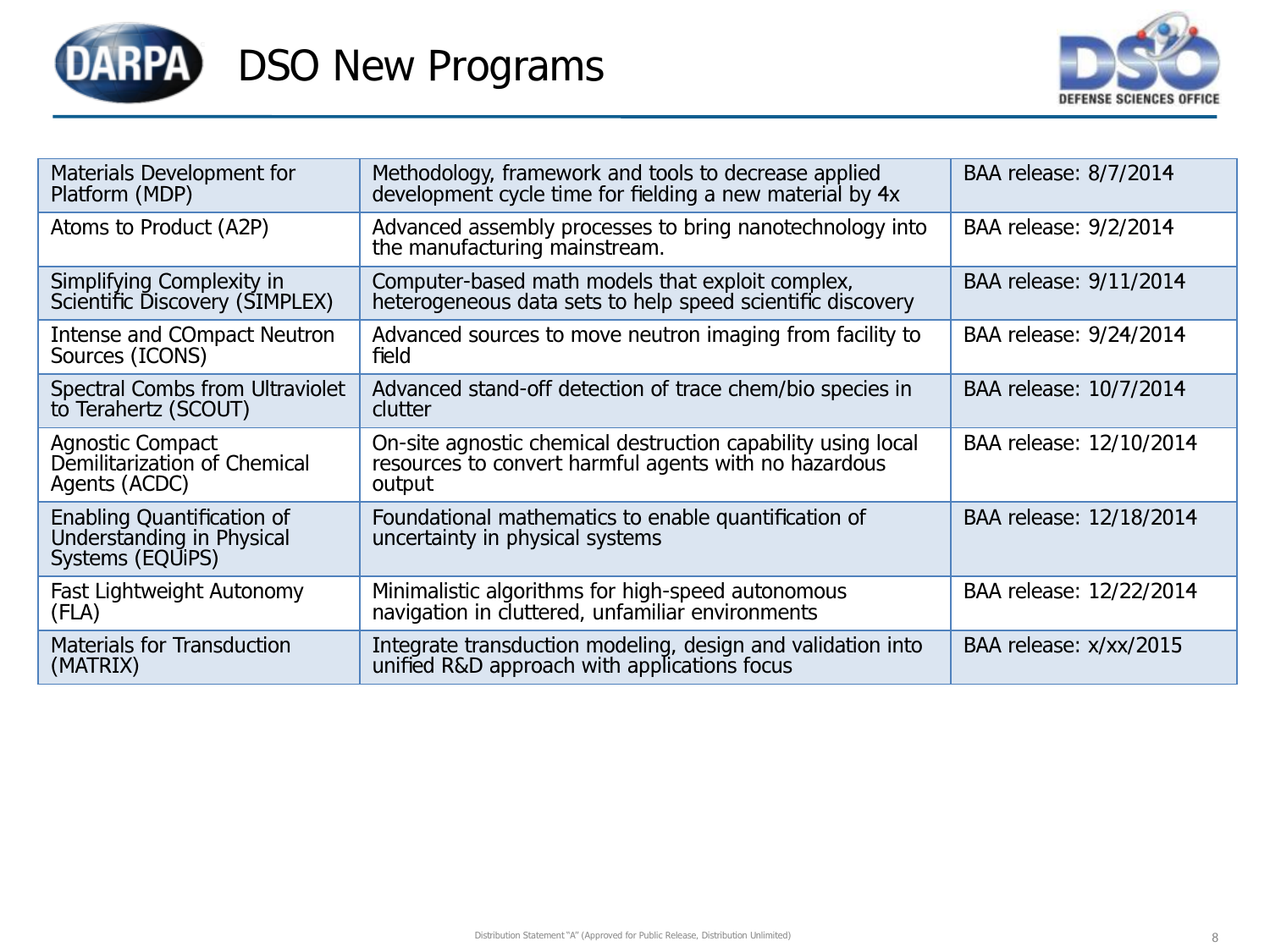

# DSO New Programs
| Materials Development for Platform (MDP) | Methodology, framework and tools to decrease applied development cycle time for fielding a new material by 4x | BAA release: 8/7/2014 |
| --- | --- | --- |
| Atoms to Product (A2P) | Advanced assembly processes to bring nanotechnology into the manufacturing mainstream. | BAA release: 9/2/2014 |
| Simplifying Complexity in Scientific Discovery (SIMPLEX) | Computer-based math models that exploit complex, heterogeneous data sets to help speed scientific discovery | BAA release: 9/11/2014 |
| Intense and COmpact Neutron Sources (ICONS) | Advanced sources to move neutron imaging from facility to field | BAA release: 9/24/2014 |
| Spectral Combs from Ultraviolet to Terahertz (SCOUT) | Advanced stand-off detection of trace chem/bio species in clutter | BAA release: 10/7/2014 |
| Agnostic Compact Demilitarization of Chemical Agents (ACDC) | On-site agnostic chemical destruction capability using local resources to convert harmful agents with no hazardous output | BAA release: 12/10/2014 |
| Enabling Quantification of Understanding in Physical Systems (EQUiPS) | Foundational mathematics to enable quantification of uncertainty in physical systems | BAA release: 12/18/2014 |
| Fast Lightweight Autonomy (FLA) | Minimalistic algorithms for high-speed autonomous navigation in cluttered, unfamiliar environments | BAA release: 12/22/2014 |
| Materials for Transduction (MATRIX) | Integrate transduction modeling, design and validation into unified R&D approach with applications focus | BAA release: x/xx/2015 |
Distribution Statement “A” (Approved for Public Release, Distribution Unlimited)
8